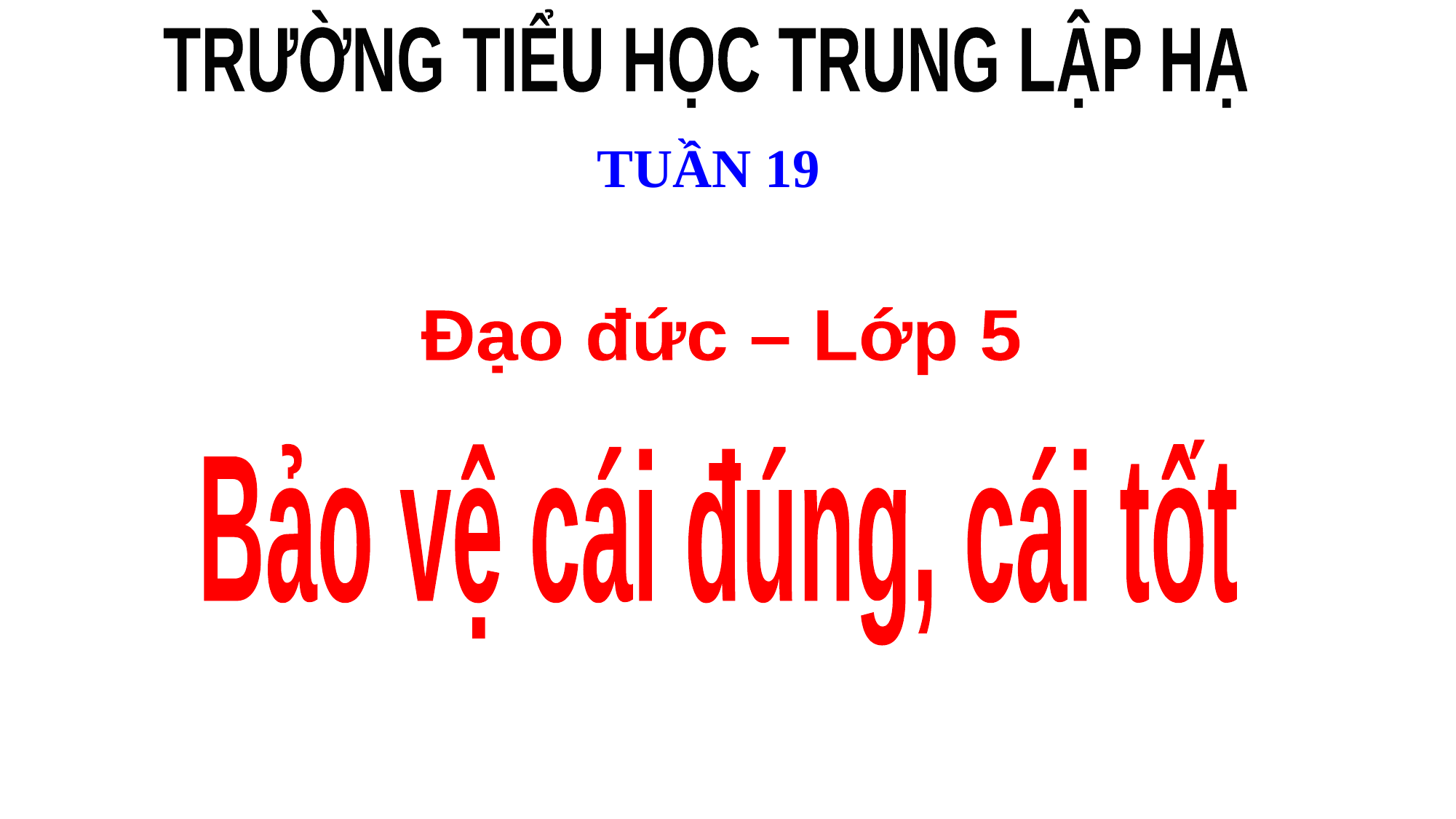

TRƯỜNG TIỂU HỌC TRUNG LẬP HẠ
TUẦN 19
Đạo đức – Lớp 5
 Bảo vệ cái đúng, cái tốt